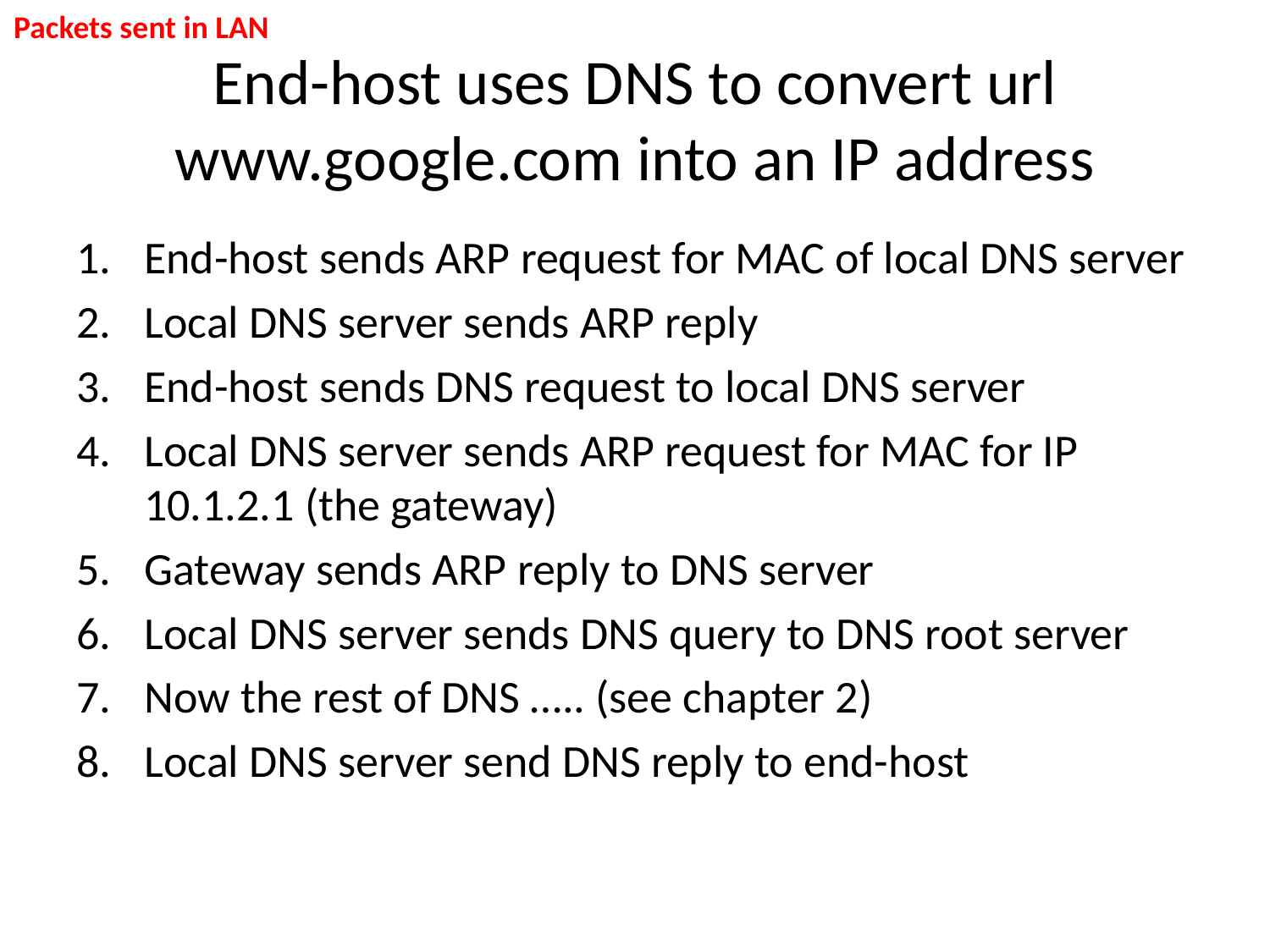

Packets sent in LAN
# End-host uses DNS to convert url www.google.com into an IP address
End-host sends ARP request for MAC of local DNS server
Local DNS server sends ARP reply
End-host sends DNS request to local DNS server
Local DNS server sends ARP request for MAC for IP 10.1.2.1 (the gateway)
Gateway sends ARP reply to DNS server
Local DNS server sends DNS query to DNS root server
Now the rest of DNS ….. (see chapter 2)
Local DNS server send DNS reply to end-host